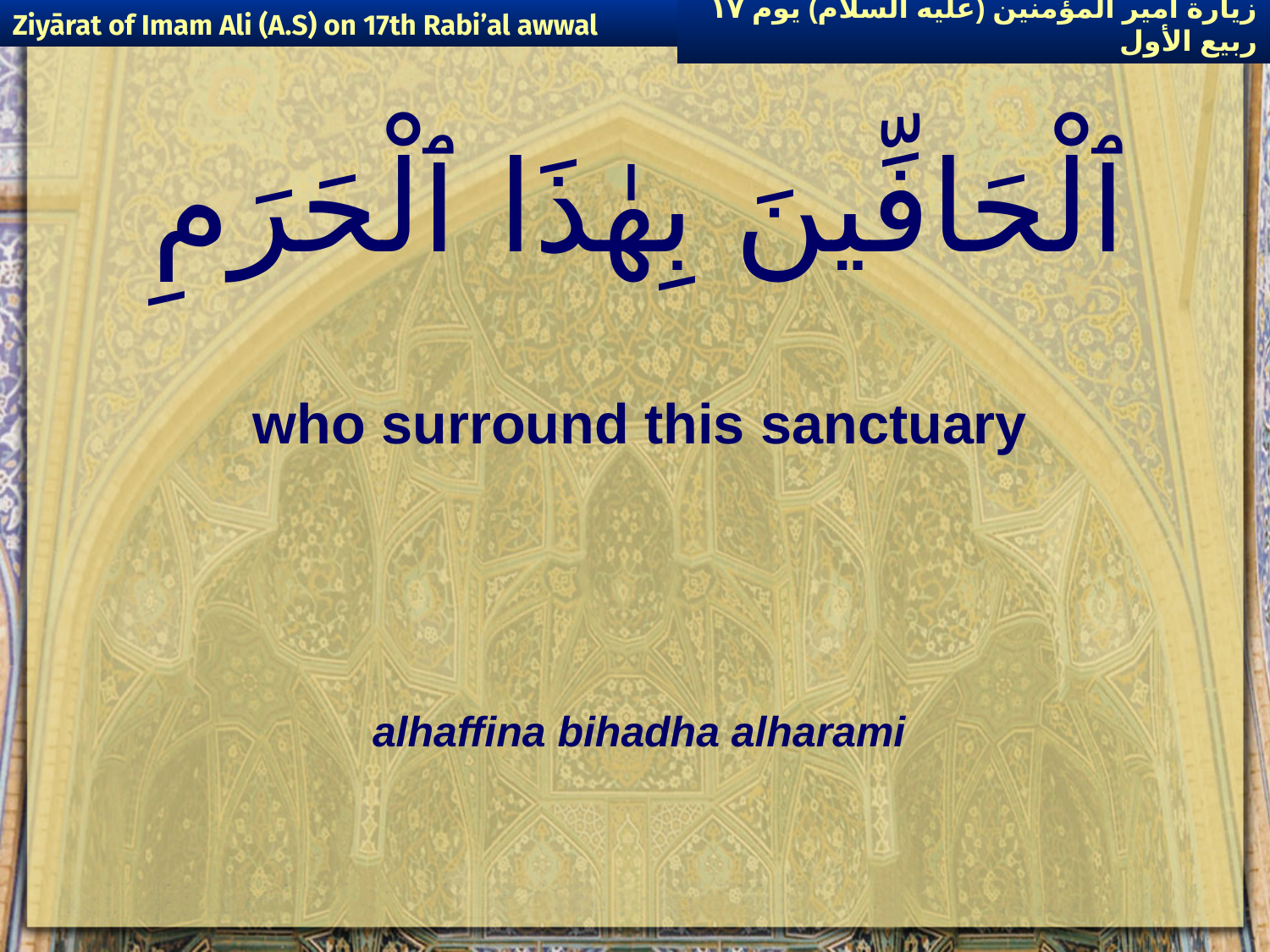

Ziyārat of Imam Ali (A.S) on 17th Rabi’al awwal
زيارة أمير المؤمنين (عليه السلام) يوم ١٧ ربيع الأول
# ٱلْحَافِّينَ بِهٰذَا ٱلْحَرَمِ
who surround this sanctuary
alhaffina bihadha alharami